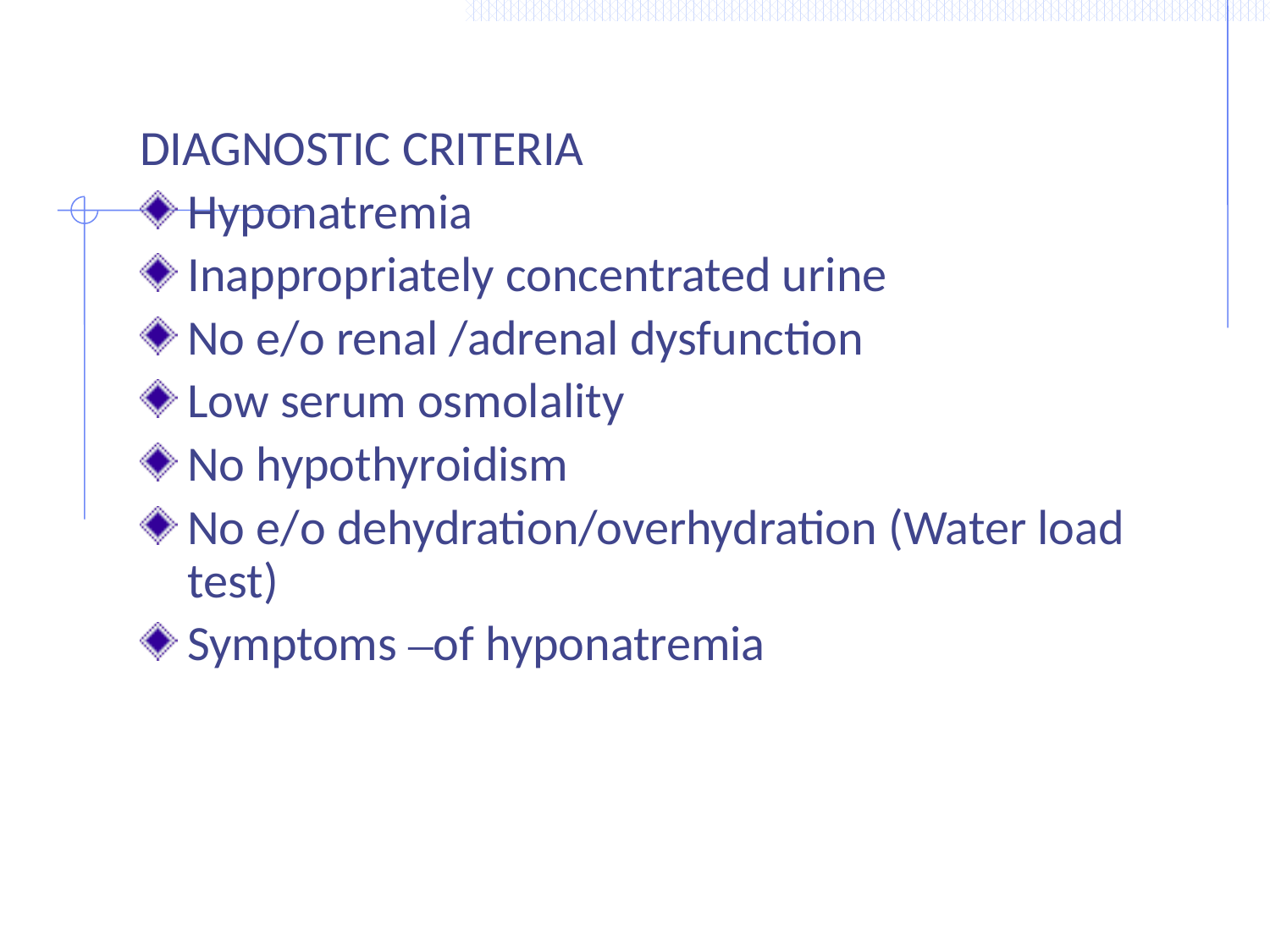

DIAGNOSTIC CRITERIA
Hyponatremia
Inappropriately concentrated urine
No e/o renal /adrenal dysfunction
Low serum osmolality
No hypothyroidism
No e/o dehydration/overhydration (Water load test)
Symptoms –of hyponatremia